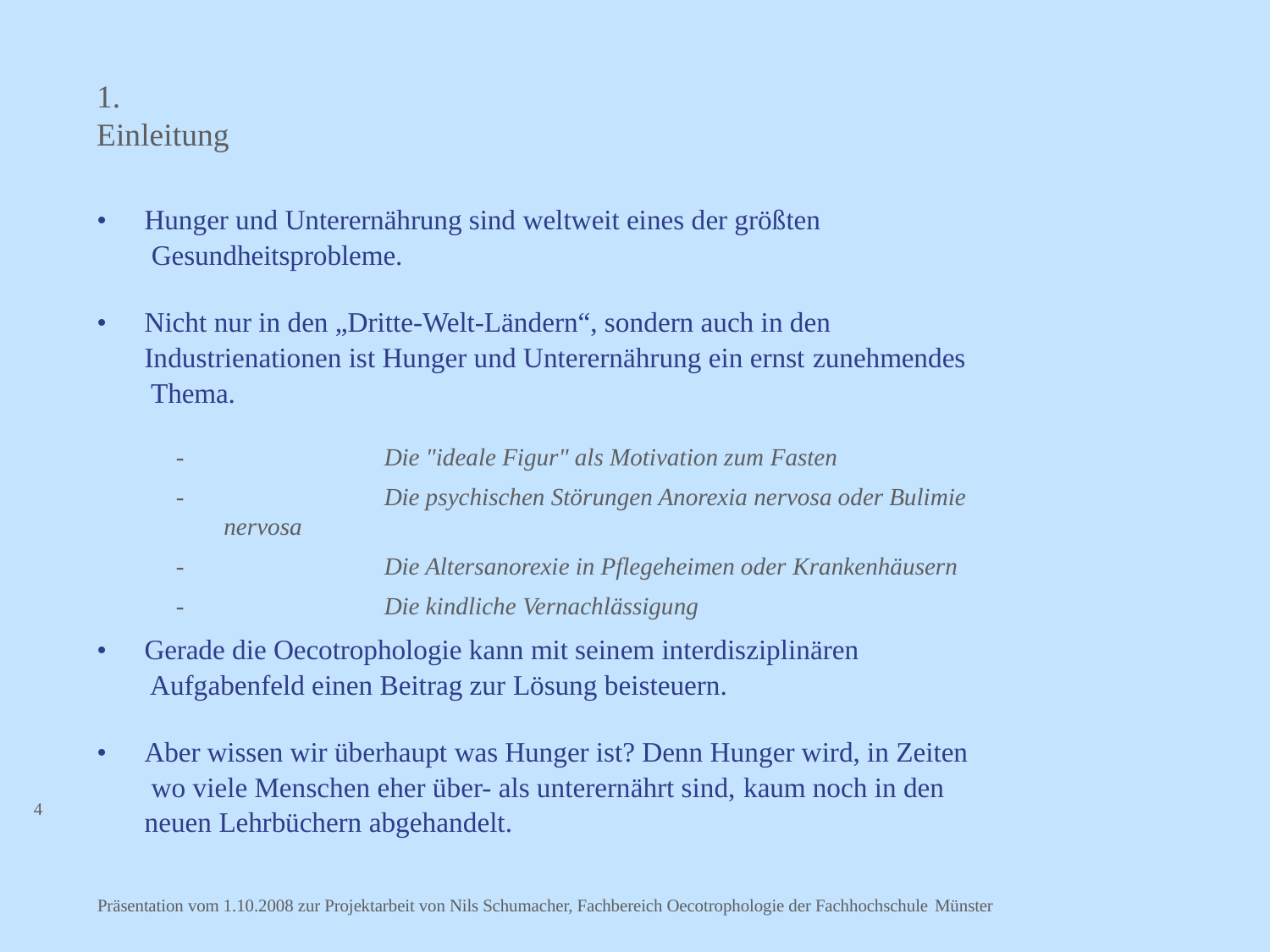

# 1.	Einleitung
•	Hunger und Unterernährung sind weltweit eines der größten  Gesundheitsprobleme.

•	Nicht nur in den „Dritte-Welt-Ländern“, sondern auch in den  Industrienationen ist Hunger und Unterernährung ein ernst zunehmendes  Thema.

-	Die "ideale Figur" als Motivation zum Fasten
-	Die psychischen Störungen Anorexia nervosa oder Bulimie nervosa
-	Die Altersanorexie in Pflegeheimen oder Krankenhäusern
-	Die kindliche Vernachlässigung
•	Gerade die Oecotrophologie kann mit seinem interdisziplinären  Aufgabenfeld einen Beitrag zur Lösung beisteuern.

•	Aber wissen wir überhaupt was Hunger ist? Denn Hunger wird, in Zeiten  wo viele Menschen eher über- als unterernährt sind, kaum noch in den  neuen Lehrbüchern abgehandelt.
4
Präsentation vom 1.10.2008 zur Projektarbeit von Nils Schumacher, Fachbereich Oecotrophologie der Fachhochschule Münster